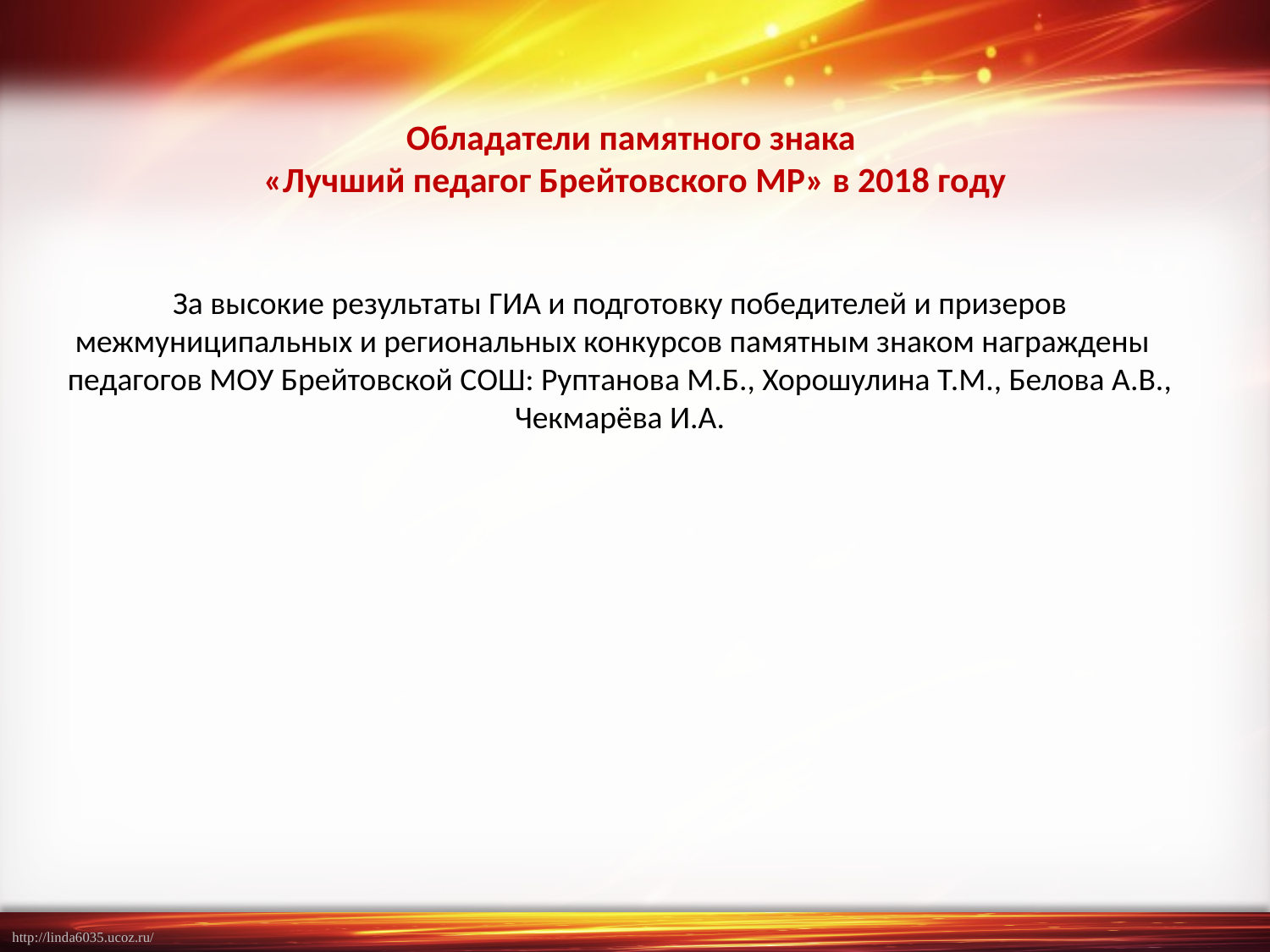

# Обладатели памятного знака «Лучший педагог Брейтовского МР» в 2018 году
За высокие результаты ГИА и подготовку победителей и призеров межмуниципальных и региональных конкурсов памятным знаком награждены   педагогов МОУ Брейтовской СОШ: Руптанова М.Б., Хорошулина Т.М., Белова А.В., Чекмарёва И.А.